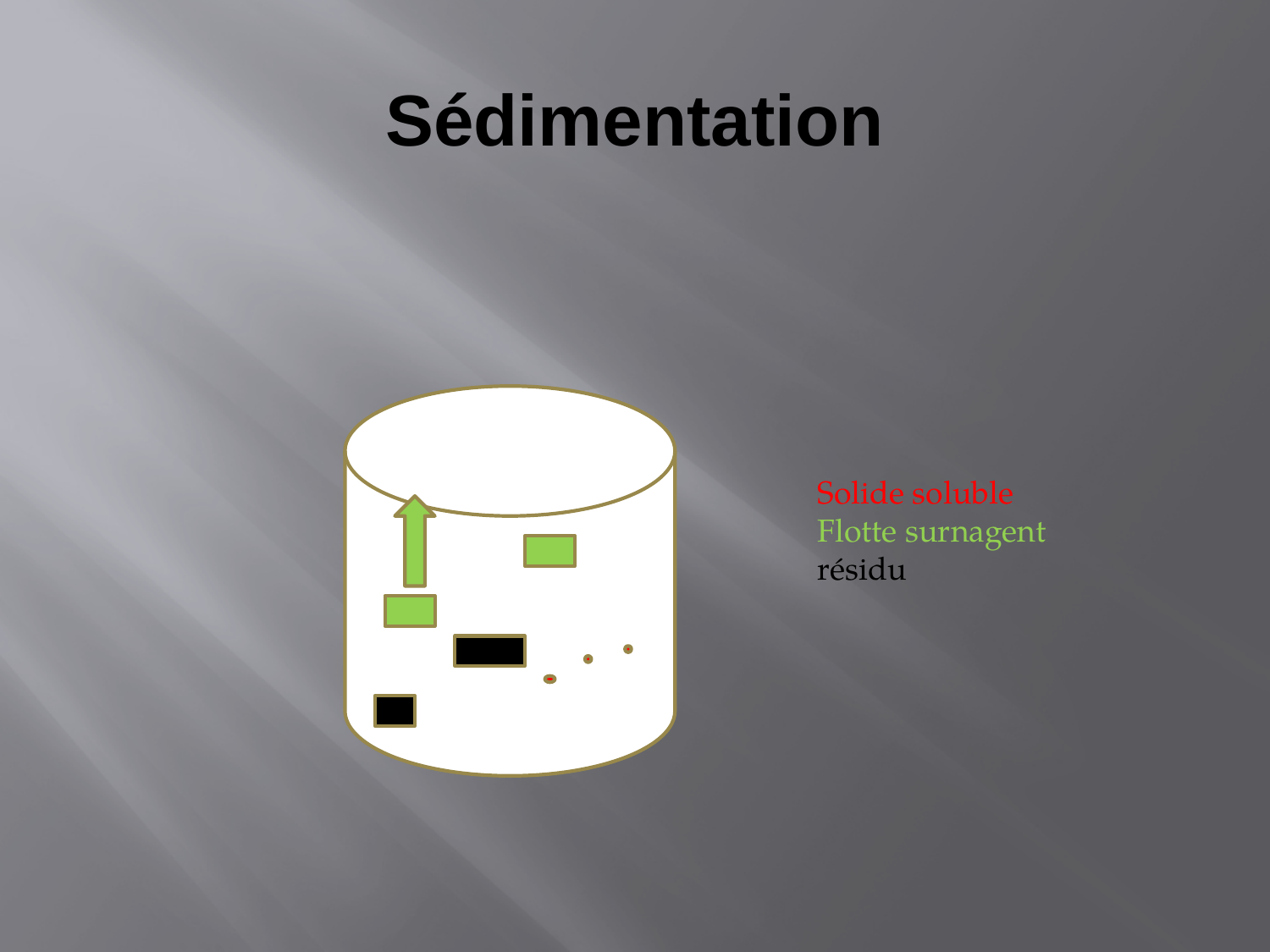

# Sédimentation

Solide soluble
Flotte surnagent
résidu